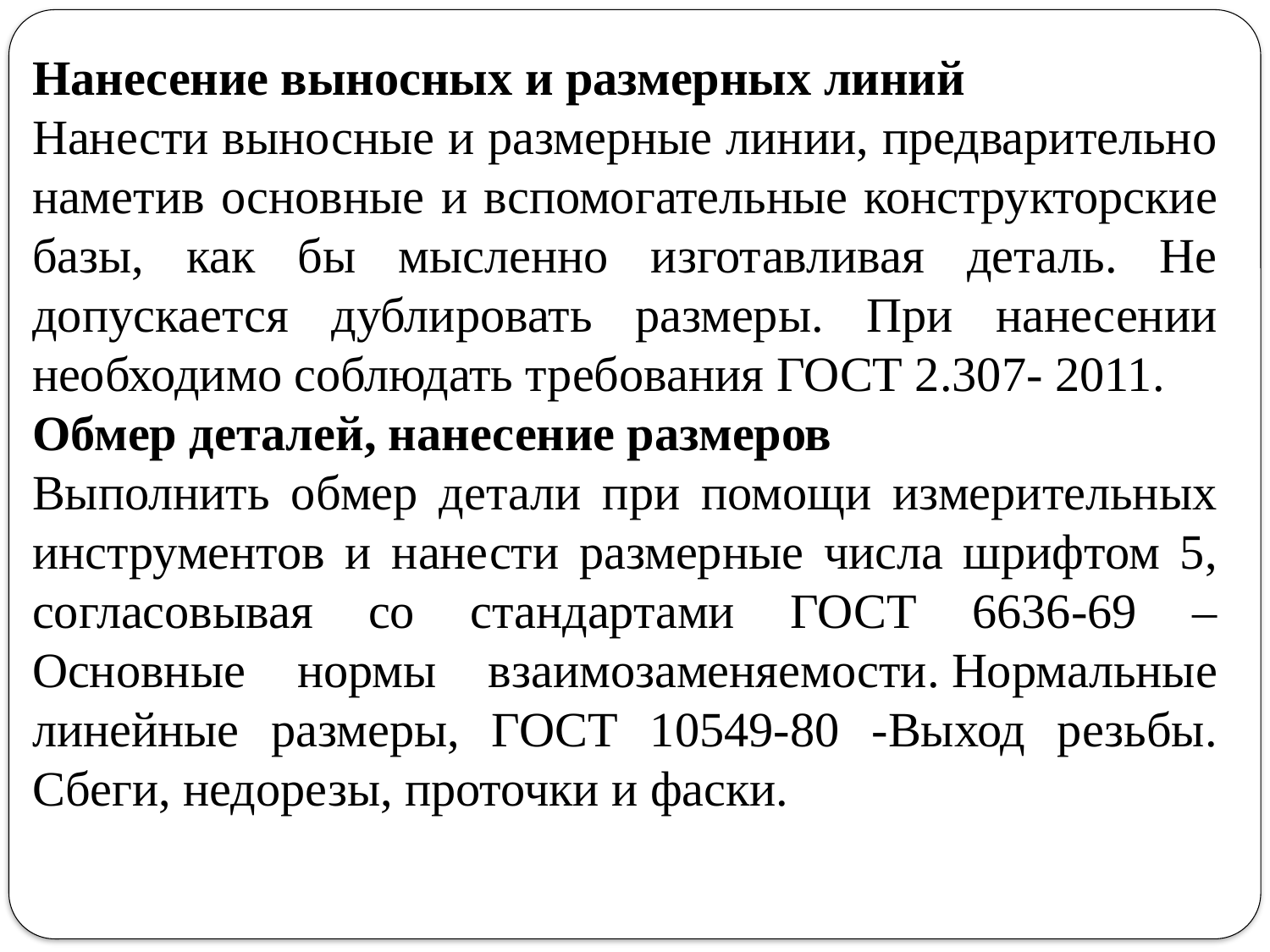

Нанесение выносных и размерных линий
Нанести выносные и размерные линии, предварительно наметив основные и вспомогательные конструкторские базы, как бы мысленно изготавливая деталь. Не допускается дублировать размеры. При нанесении необходимо соблюдать требования ГОСТ 2.307- 2011.
Обмер деталей, нанесение размеров
Выполнить обмер детали при помощи измерительных инструментов и нанести размерные числа шрифтом 5, согласовывая со стандартами ГОСТ 6636-69 – Основные нормы взаимозаменяемости. Нормальные линейные размеры, ГОСТ 10549-80 -Выход резьбы. Сбеги, недорезы, проточки и фаски.